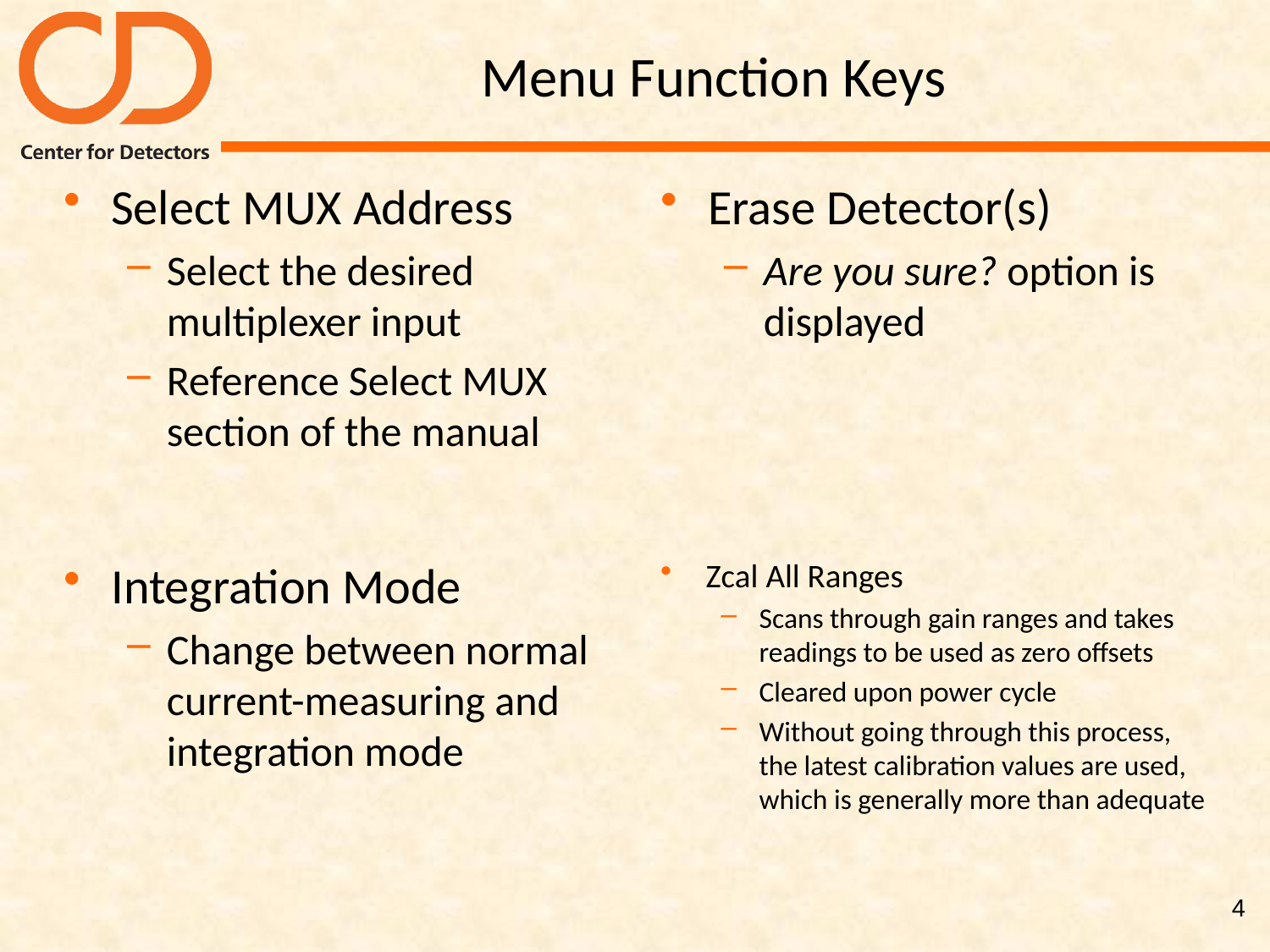

# Menu Function Keys
Select MUX Address
Select the desired multiplexer input
Reference Select MUX section of the manual
Erase Detector(s)
Are you sure? option is displayed
Integration Mode
Change between normal current-measuring and integration mode
Zcal All Ranges
Scans through gain ranges and takes readings to be used as zero offsets
Cleared upon power cycle
Without going through this process, the latest calibration values are used, which is generally more than adequate
4